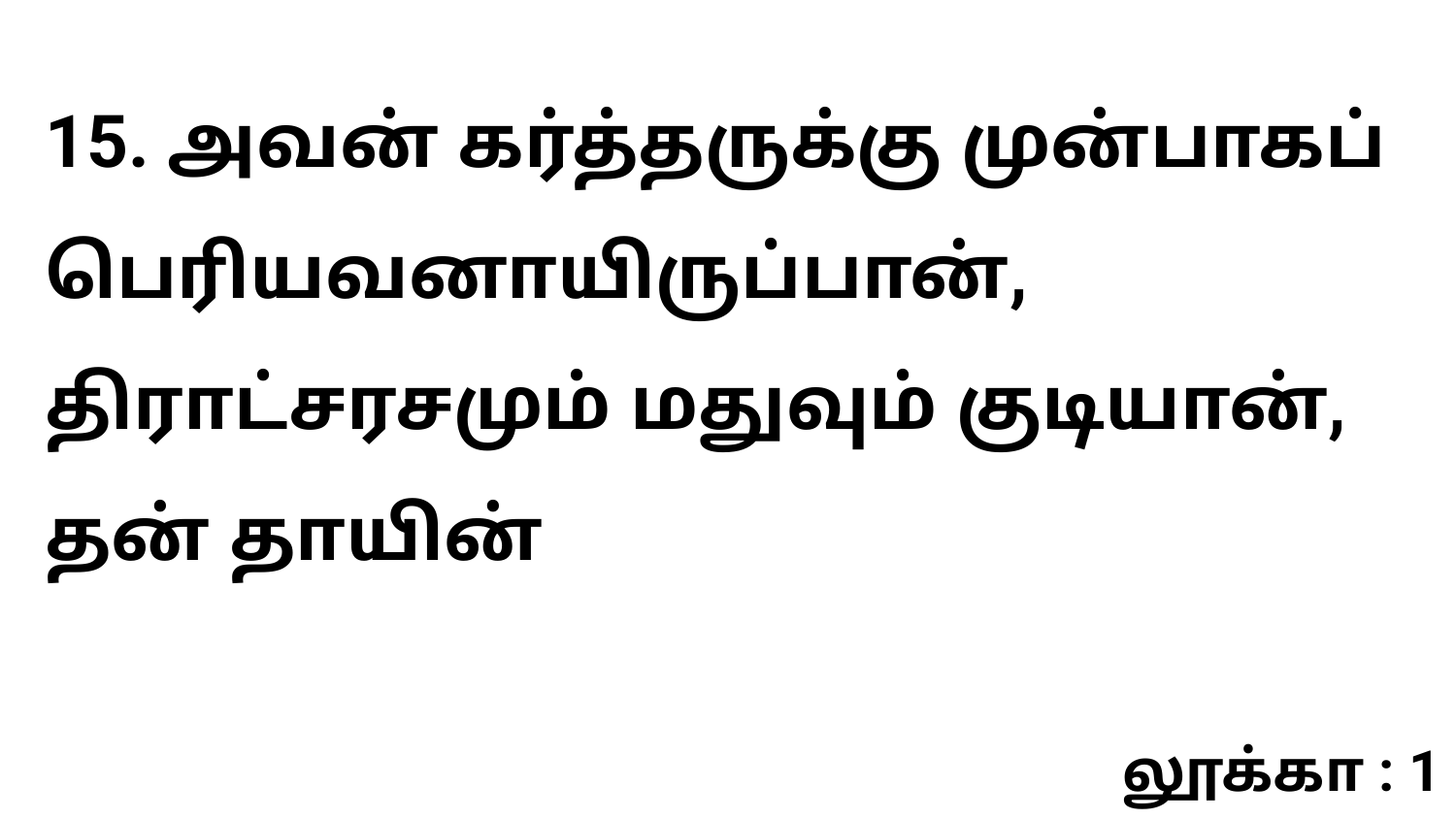

15. அவன் கர்த்தருக்கு முன்பாகப் பெரியவனாயிருப்பான், திராட்சரசமும் மதுவும் குடியான், தன் தாயின்
லூக்கா : 1